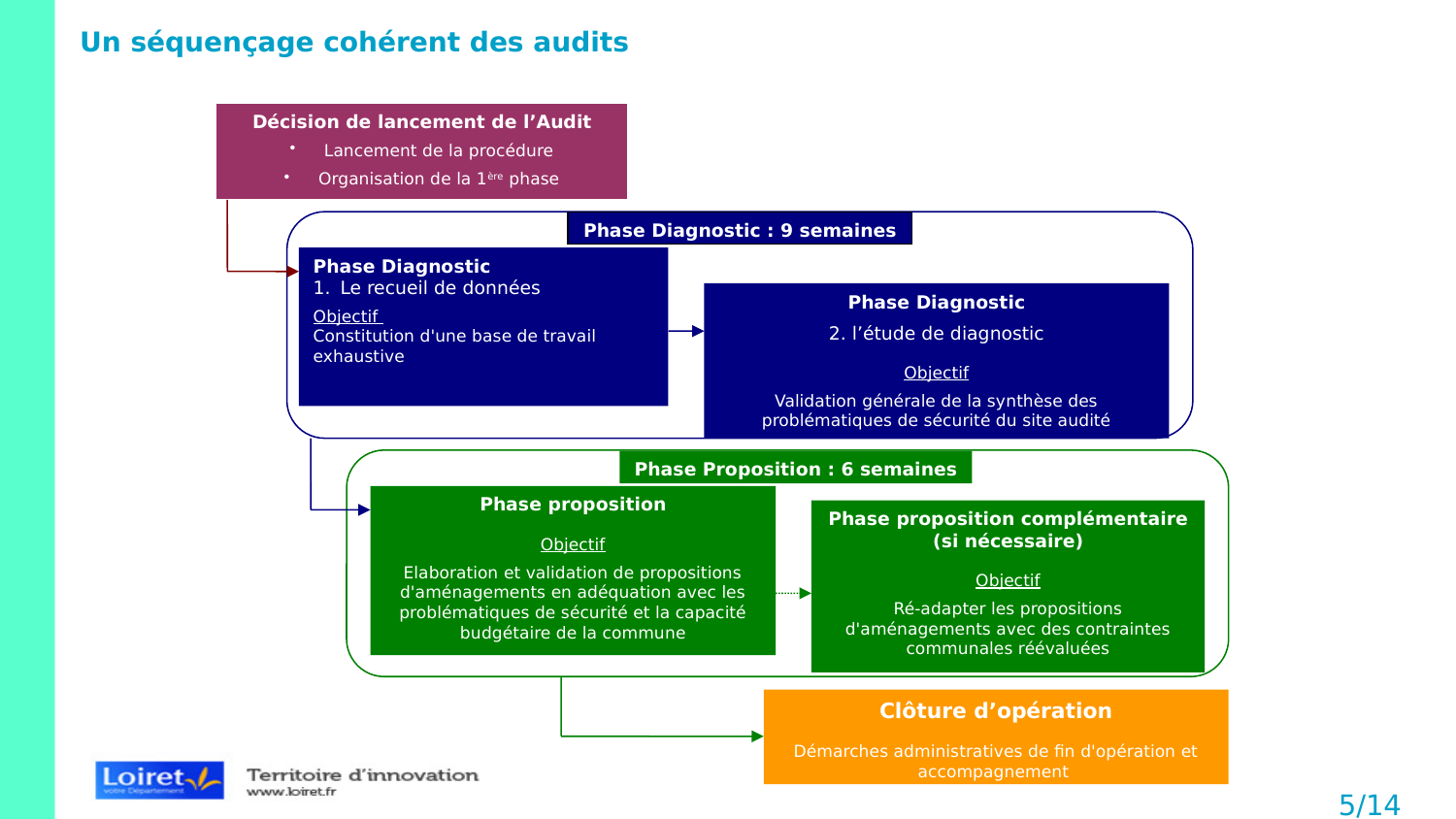

Un séquençage cohérent des audits

Décision de lancement de l’Audit
Lancement de la procédure
Organisation de la 1ère phase

Phase Diagnostic : 9 semaines
Phase Diagnostic
Le recueil de données

Objectif
Constitution d'une base de travail exhaustive

Phase Diagnostic
2. l’étude de diagnostic

Objectif
Validation générale de la synthèse des problématiques de sécurité du site audité

Phase Proposition : 6 semaines
Phase proposition

Objectif
Elaboration et validation de propositions d'aménagements en adéquation avec les problématiques de sécurité et la capacité budgétaire de la commune
Phase proposition complémentaire (si nécessaire)

Objectif
Ré-adapter les propositions d'aménagements avec des contraintes communales réévaluées

Clôture d’opération

Démarches administratives de fin d'opération et accompagnement